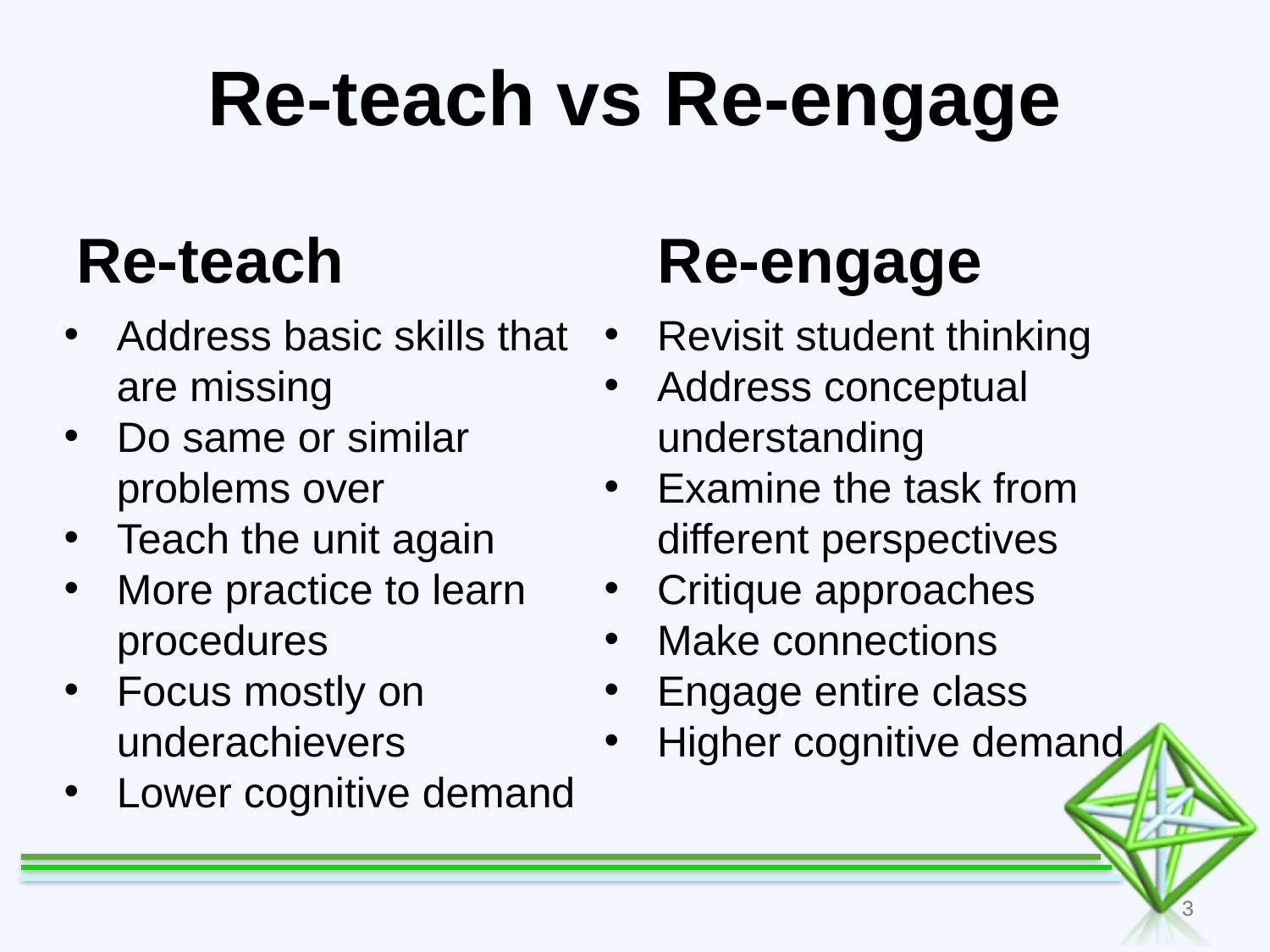

Re-teach vs Re-engage
Re-teach
Re-engage
Address basic skills that are missing
Do same or similar problems over
Teach the unit again
More practice to learn procedures
Focus mostly on underachievers
Lower cognitive demand
Revisit student thinking
Address conceptual understanding
Examine the task from different perspectives
Critique approaches
Make connections
Engage entire class
Higher cognitive demand
3
3